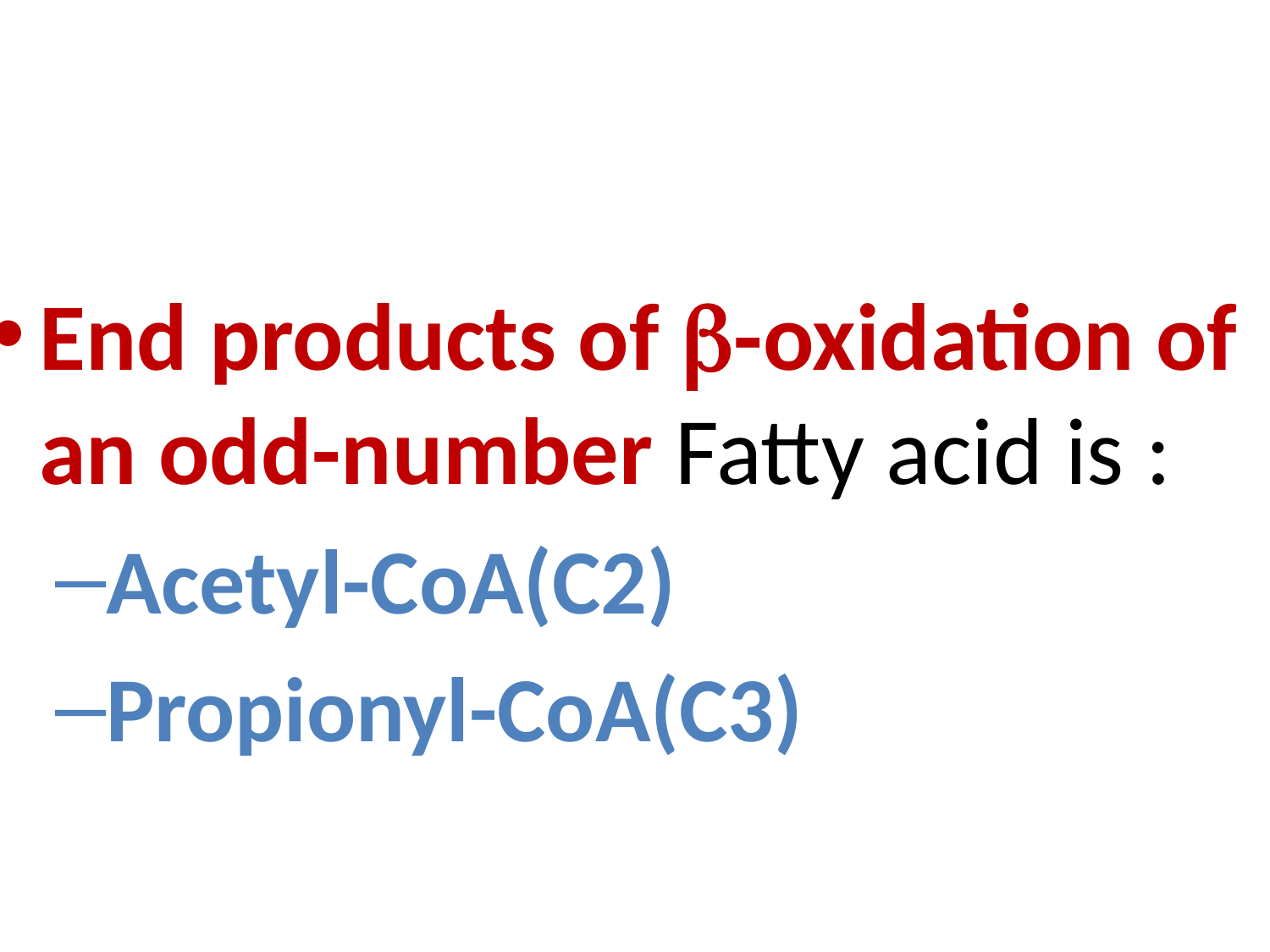

End products of β-oxidation of an odd-number Fatty acid is :
Acetyl-CoA(C2)
Propionyl-CoA(C3)